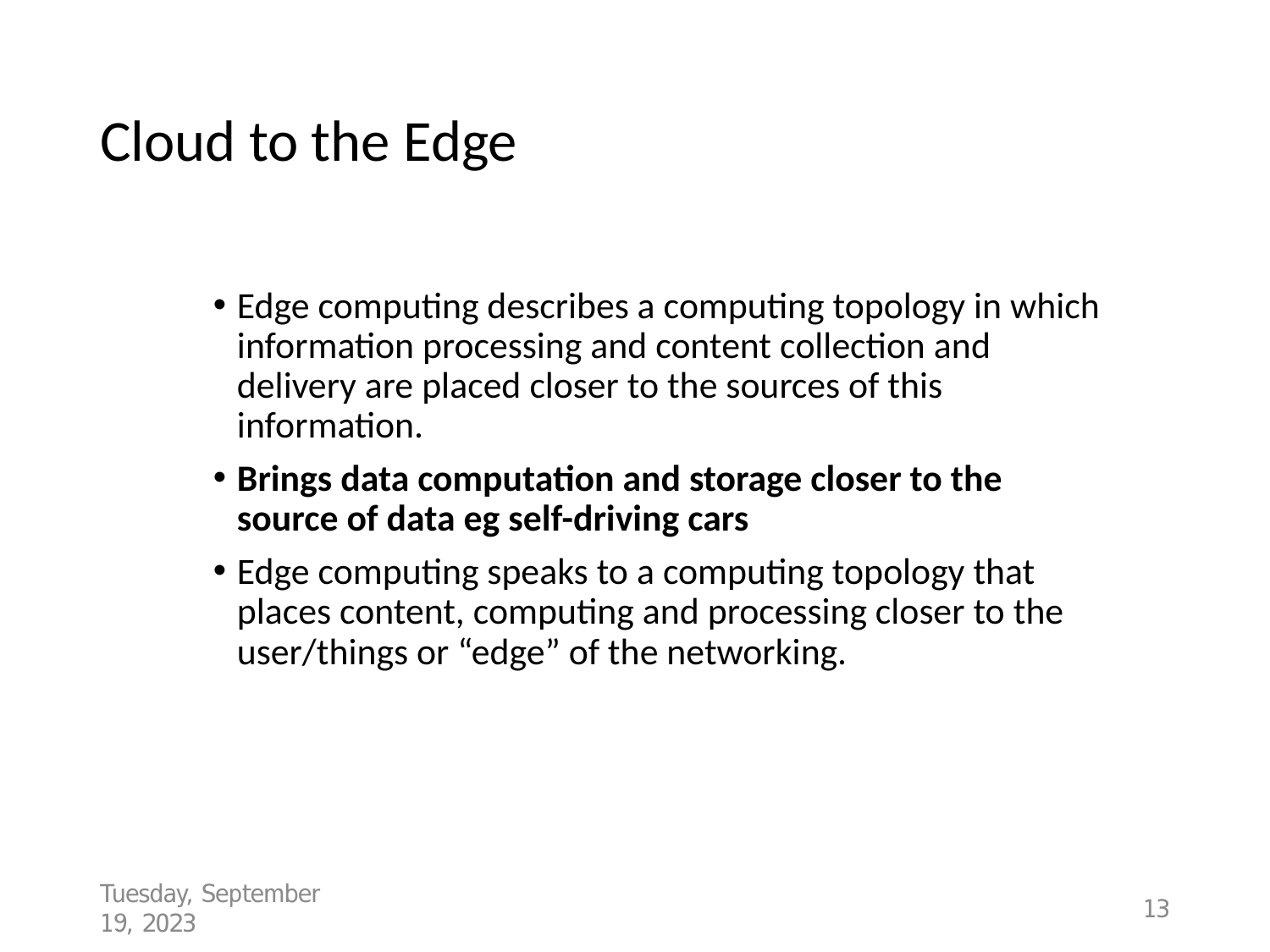

# Cloud to the Edge
Edge computing describes a computing topology in which information processing and content collection and delivery are placed closer to the sources of this information.
Brings data computation and storage closer to the source of data eg self-driving cars
Edge computing speaks to a computing topology that places content, computing and processing closer to the user/things or “edge” of the networking.
Tuesday, September 19, 2023
13